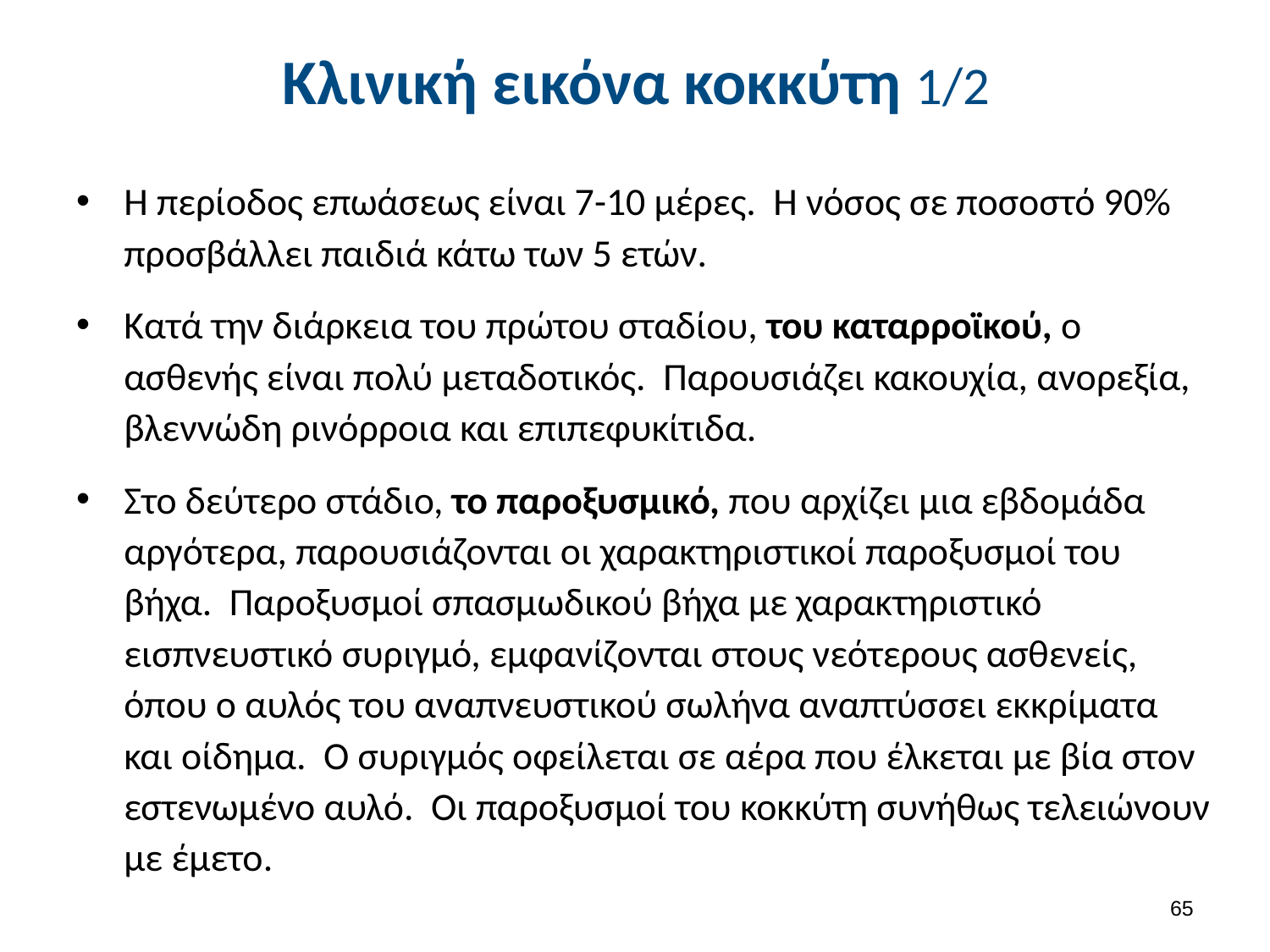

# Κλινική εικόνα κοκκύτη 1/2
Η περίοδος επωάσεως είναι 7-10 μέρες.  Η νόσος σε ποσοστό 90% προσβάλλει παιδιά κάτω των 5 ετών.
Κατά την διάρκεια του πρώτου σταδίου, του καταρροϊκού, ο ασθενής είναι πολύ μεταδοτικός.  Παρουσιάζει κακουχία, ανορεξία, βλεννώδη ρινόρροια και επιπεφυκίτιδα.
Στο δεύτερο στάδιο, το παροξυσμικό, που αρχίζει μια εβδομάδα αργότερα, παρουσιάζονται οι χαρακτηριστικοί παροξυσμοί του βήχα.  Παροξυσμοί σπασμωδικού βήχα με χαρακτηριστικό εισπνευστικό συριγμό, εμφανίζονται στους νεότερους ασθενείς, όπου ο αυλός του αναπνευστικού σωλήνα αναπτύσσει εκκρίματα και οίδημα.  Ο συριγμός οφείλεται σε αέρα που έλκεται με βία στον εστενωμένο αυλό.  Οι παροξυσμοί του κοκκύτη συνήθως τελειώνουν με έμετο.
65